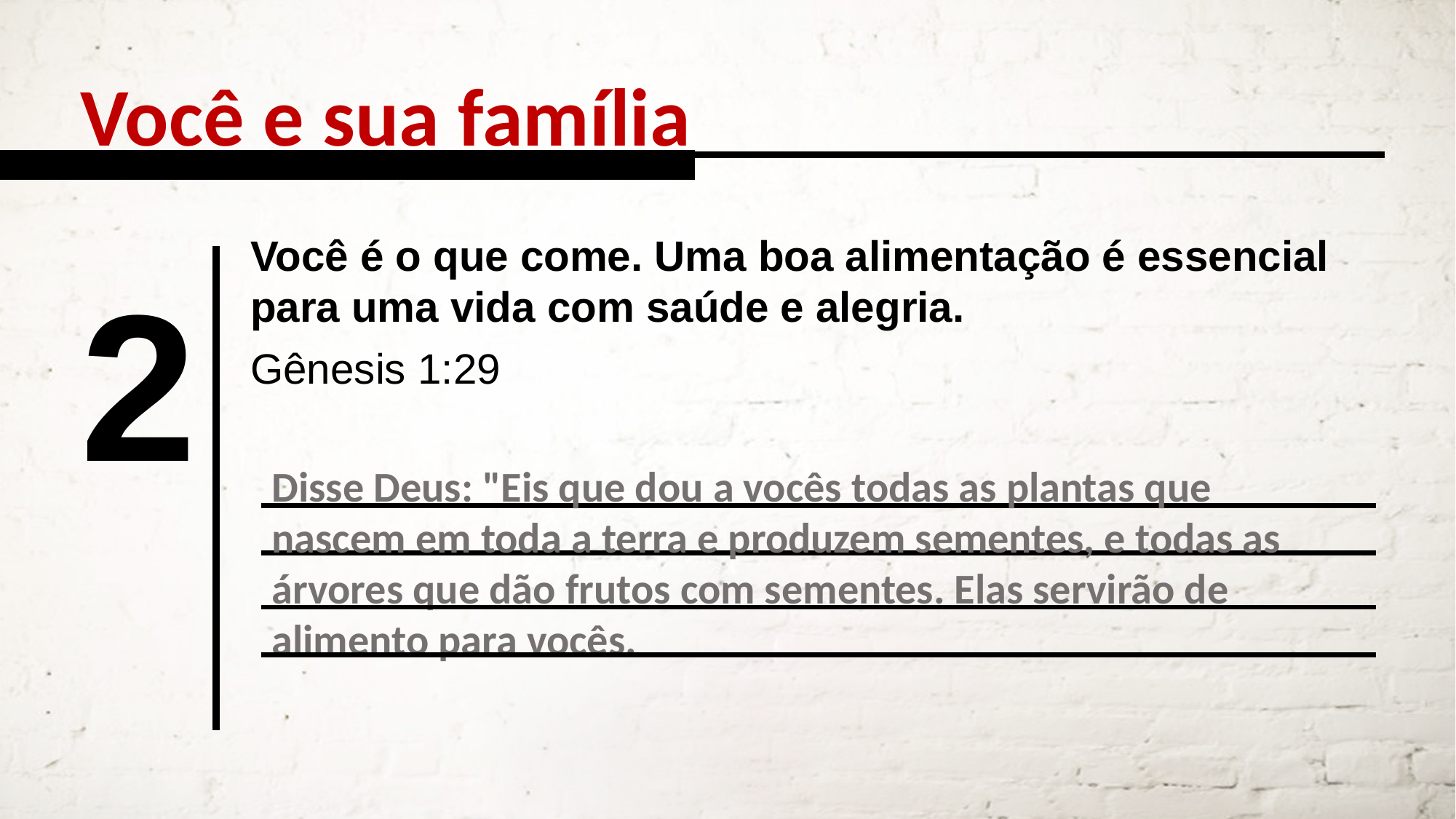

Você e sua família

Você é o que come. Uma boa alimentação é essencial para uma vida com saúde e alegria.
2
Gênesis 1:29
Disse Deus: "Eis que dou a vocês todas as plantas que nascem em toda a terra e produzem sementes, e todas as árvores que dão frutos com se­mentes. Elas servirão de alimento para vocês.